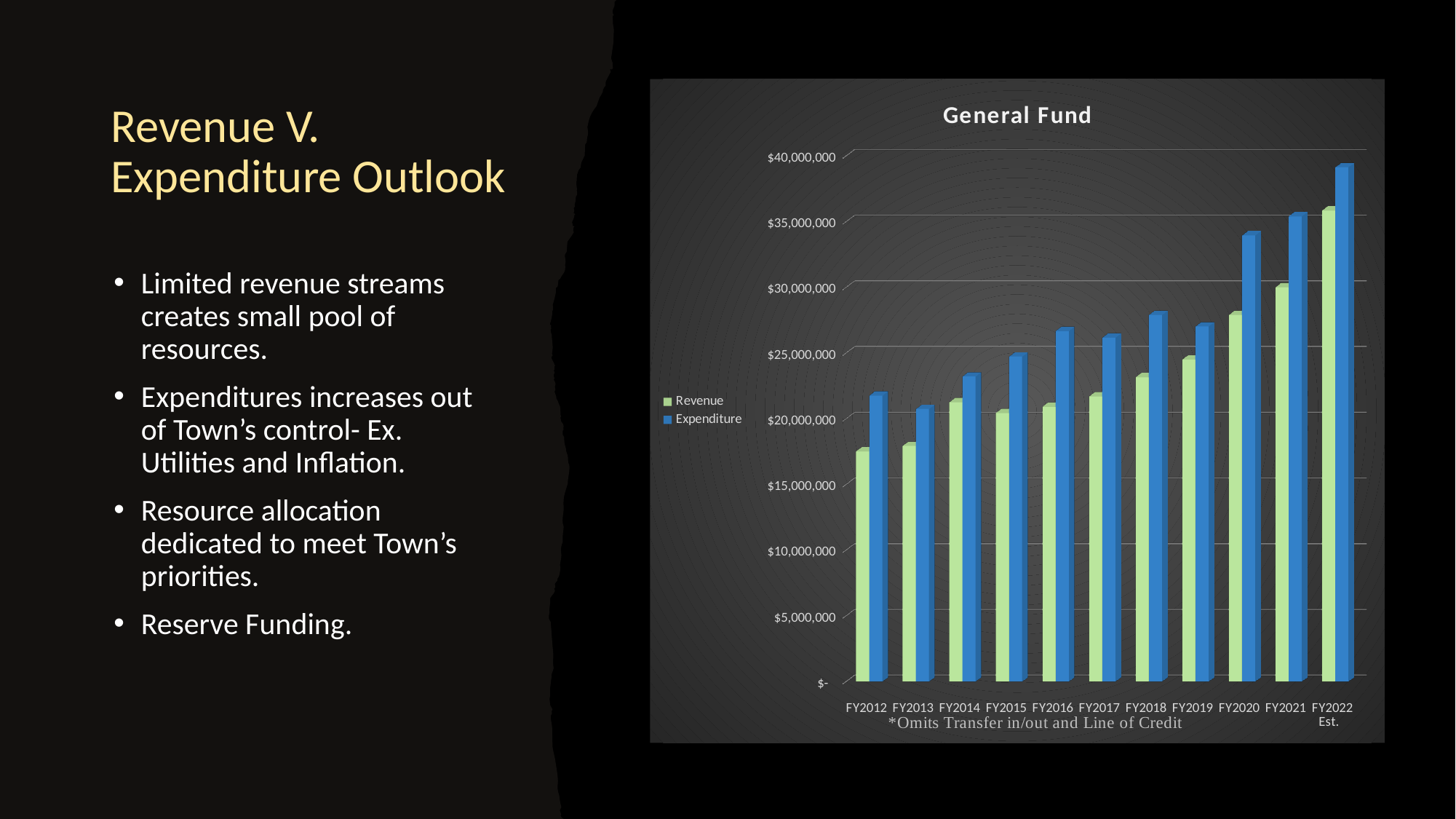

# Revenue V. Expenditure Outlook

[unsupported chart]

Limited revenue streams creates small pool of resources.
Expenditures increases out of Town’s control- Ex. Utilities and Inflation.
Resource allocation dedicated to meet Town’s priorities.
Reserve Funding.